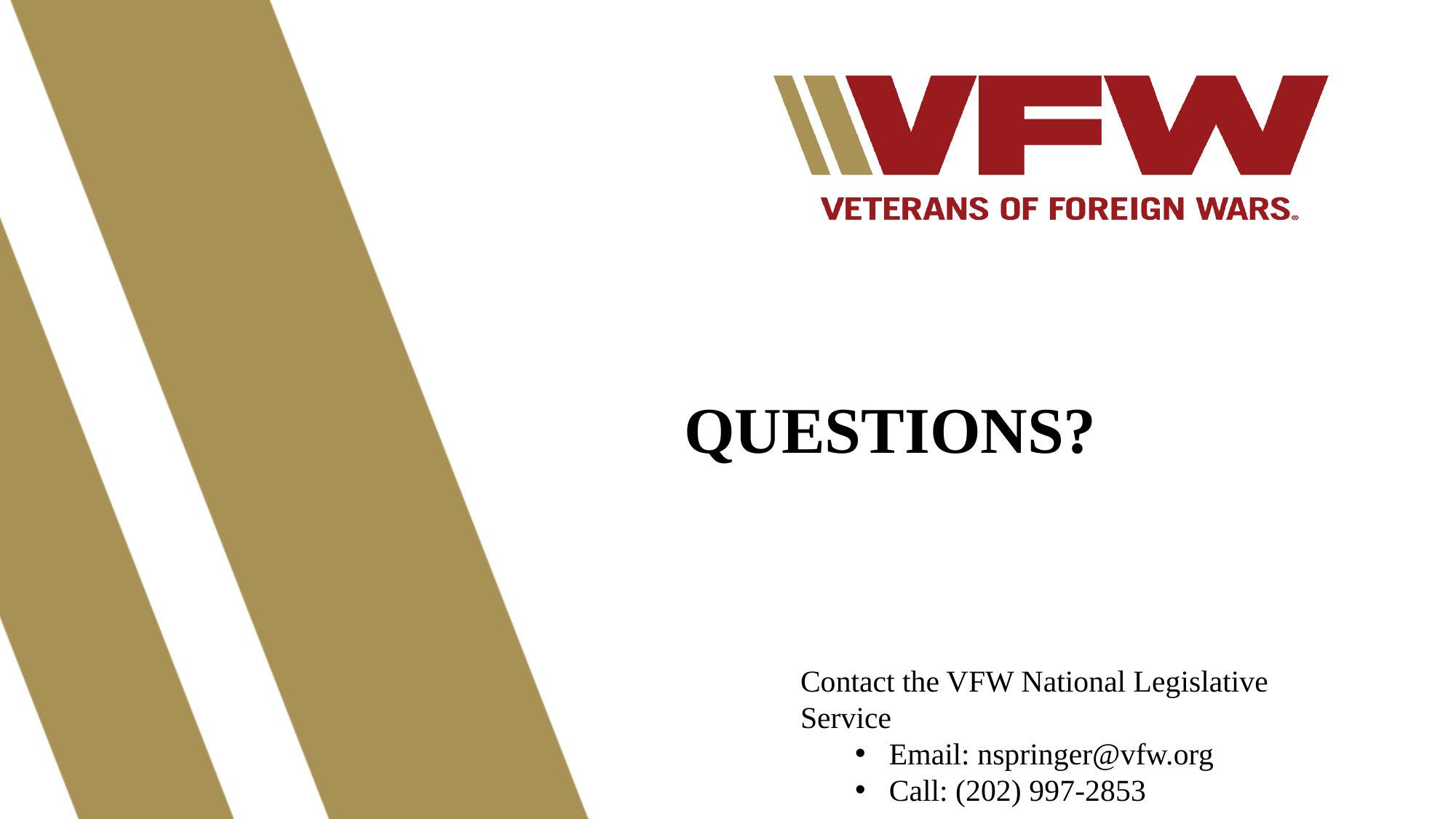

QUESTIONS?
Contact the VFW National Legislative Service
Email: nspringer@vfw.org
Call: (202) 997-2853